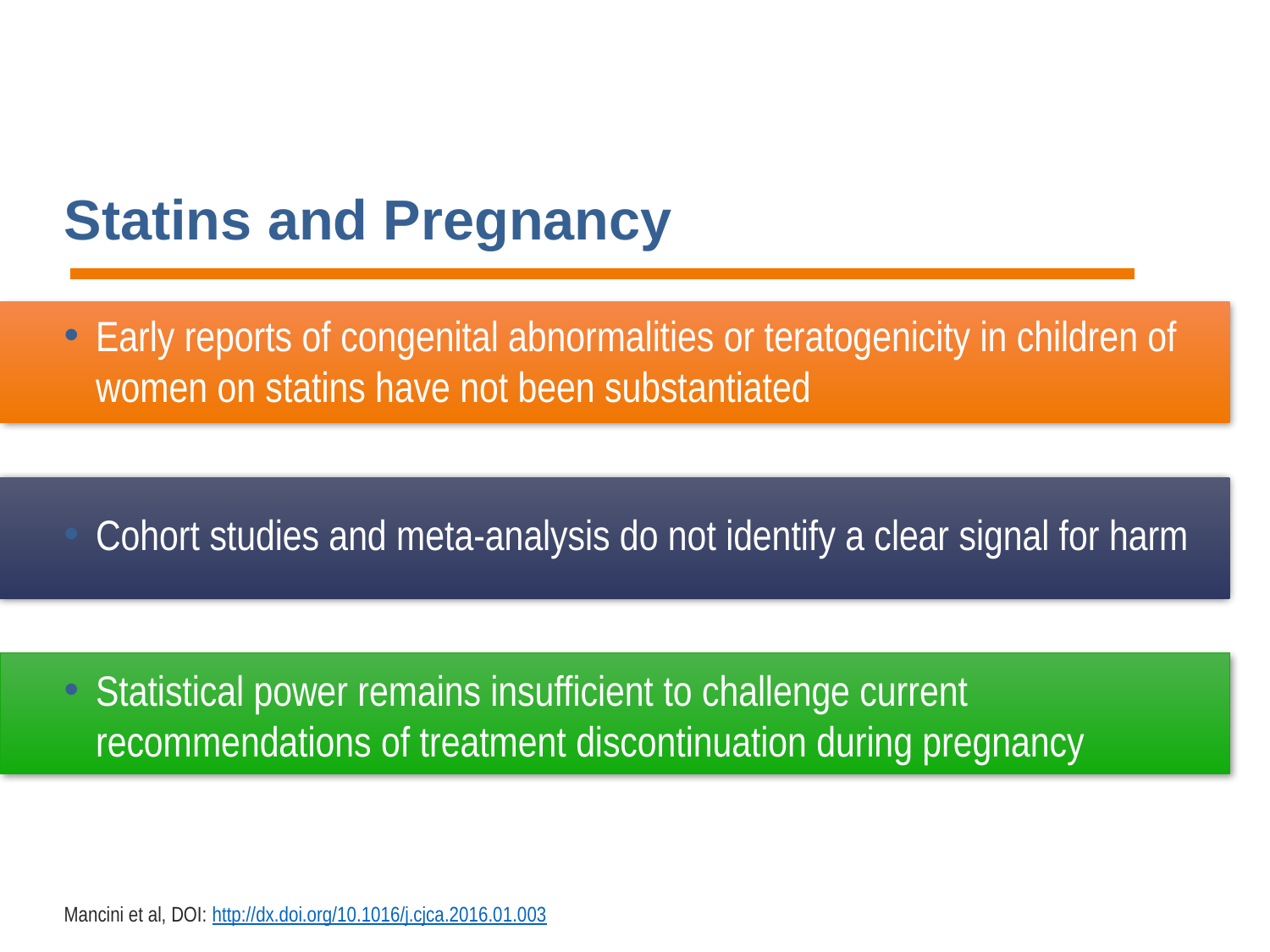

# Statins and Pregnancy

Early reports of congenital abnormalities or teratogenicity in children of women on statins have not been substantiated

Cohort studies and meta-analysis do not identify a clear signal for harm

Statistical power remains insufficient to challenge current recommendations of treatment discontinuation during pregnancy
Mancini et al, DOI: http://dx.doi.org/10.1016/j.cjca.2016.01.003